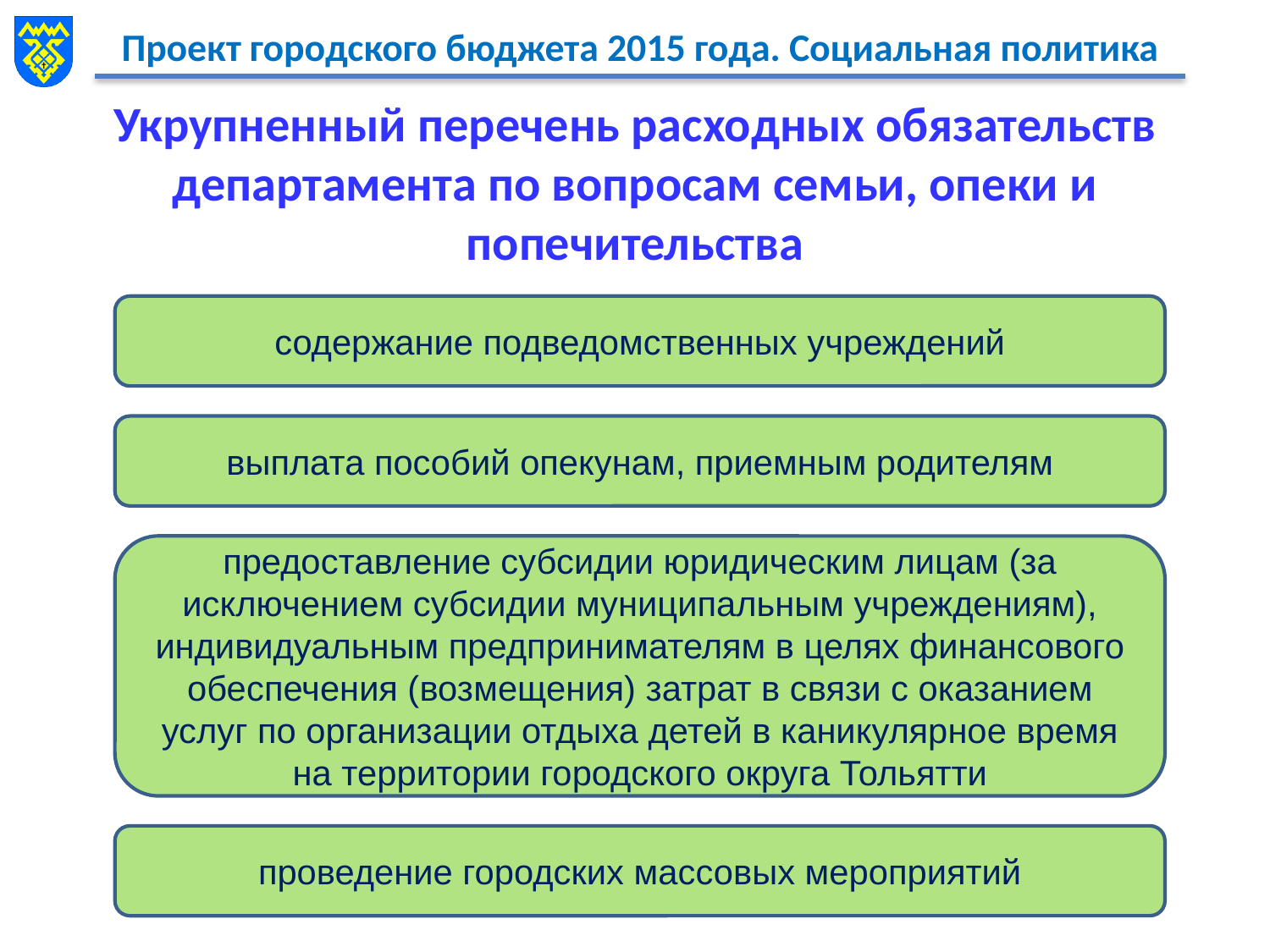

# Укрупненный перечень расходных обязательств департамента по вопросам семьи, опеки и попечительства
содержание подведомственных учреждений
выплата пособий опекунам, приемным родителям
предоставление субсидии юридическим лицам (за исключением субсидии муниципальным учреждениям), индивидуальным предпринимателям в целях финансового обеспечения (возмещения) затрат в связи с оказанием услуг по организации отдыха детей в каникулярное время на территории городского округа Тольятти
проведение городских массовых мероприятий